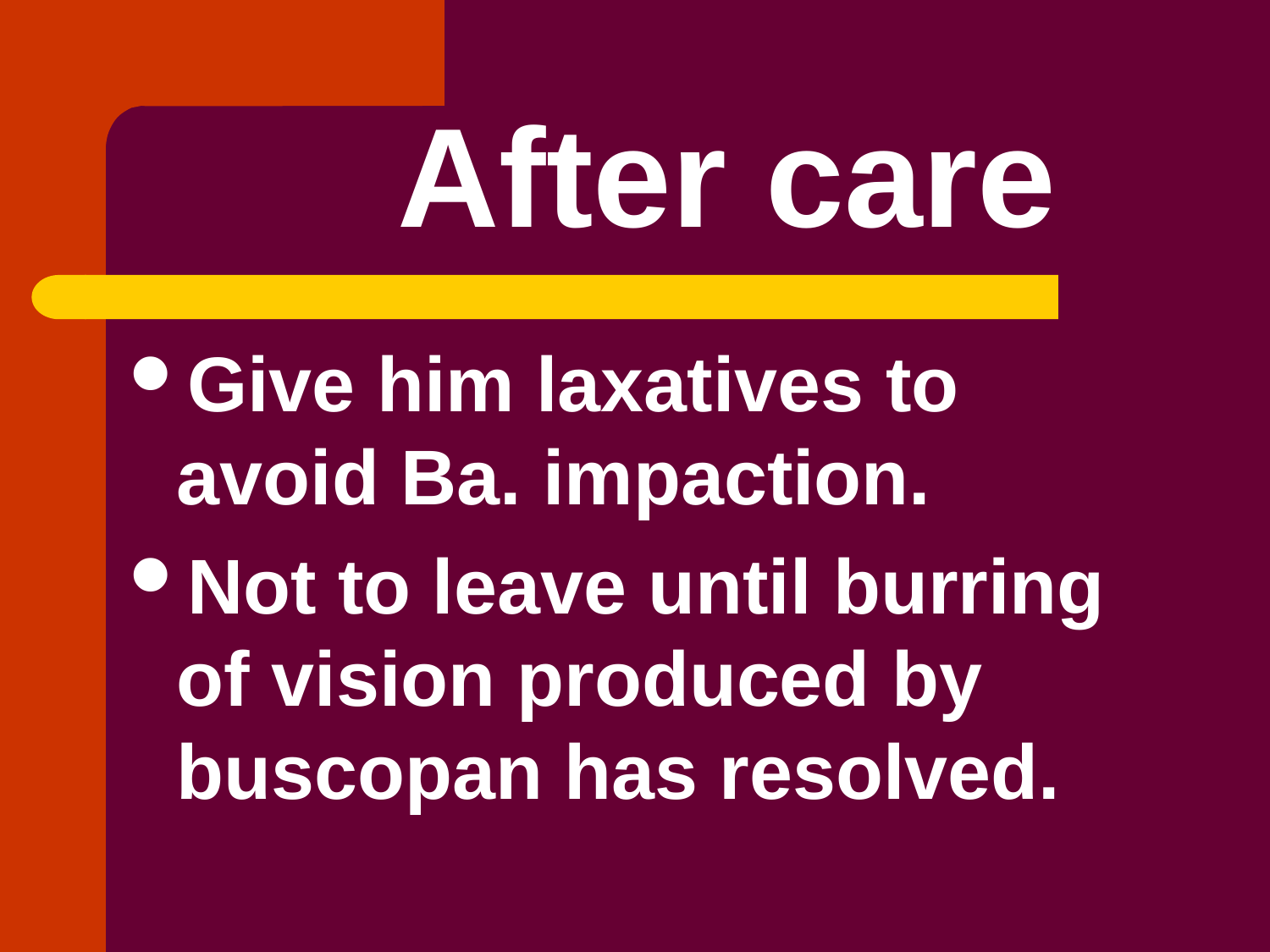

# After care
Give him laxatives to avoid Ba. impaction.
Not to leave until burring of vision produced by buscopan has resolved.